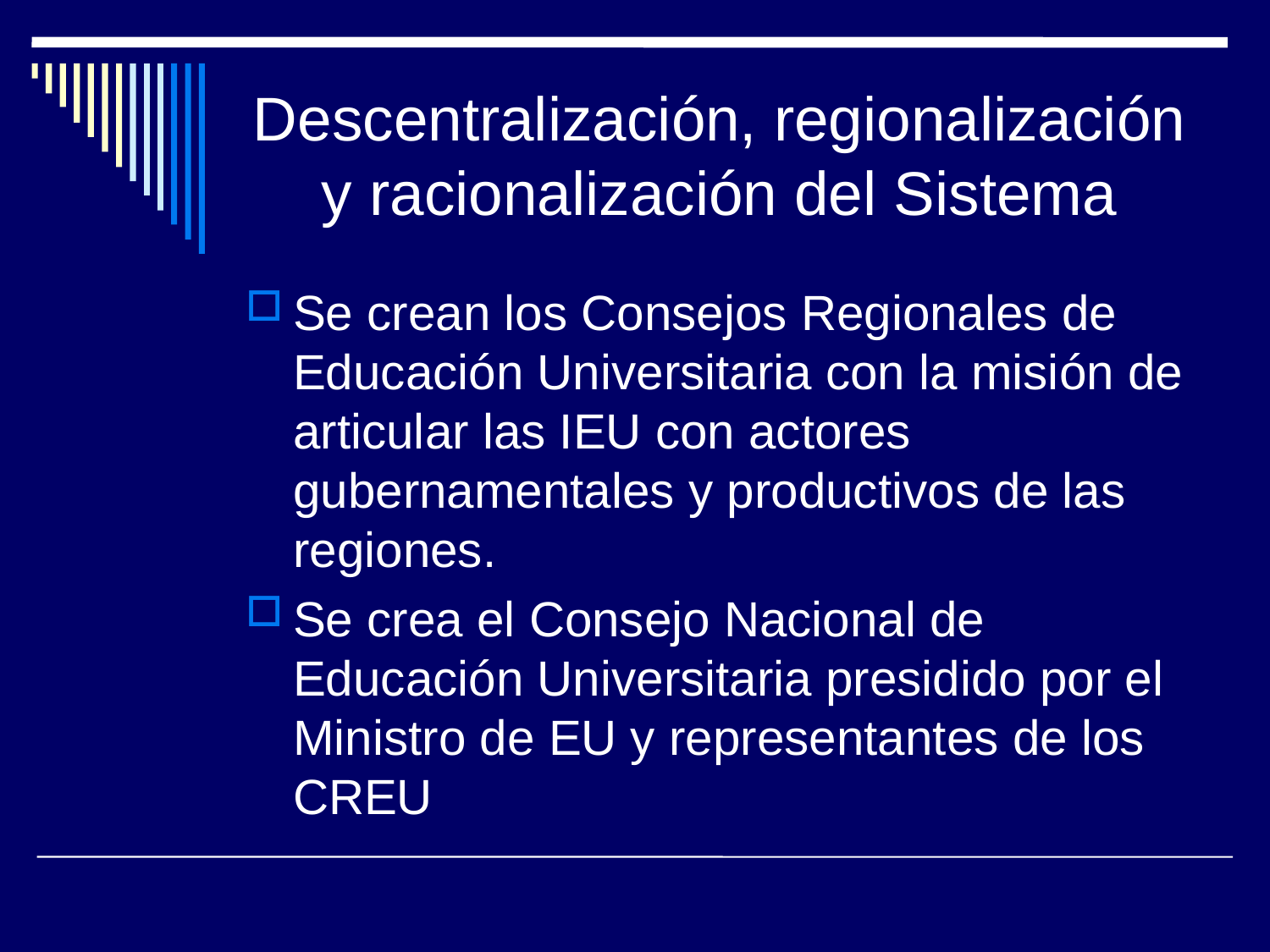

# Descentralización, regionalización y racionalización del Sistema
Se crean los Consejos Regionales de Educación Universitaria con la misión de articular las IEU con actores gubernamentales y productivos de las regiones.
Se crea el Consejo Nacional de Educación Universitaria presidido por el Ministro de EU y representantes de los CREU